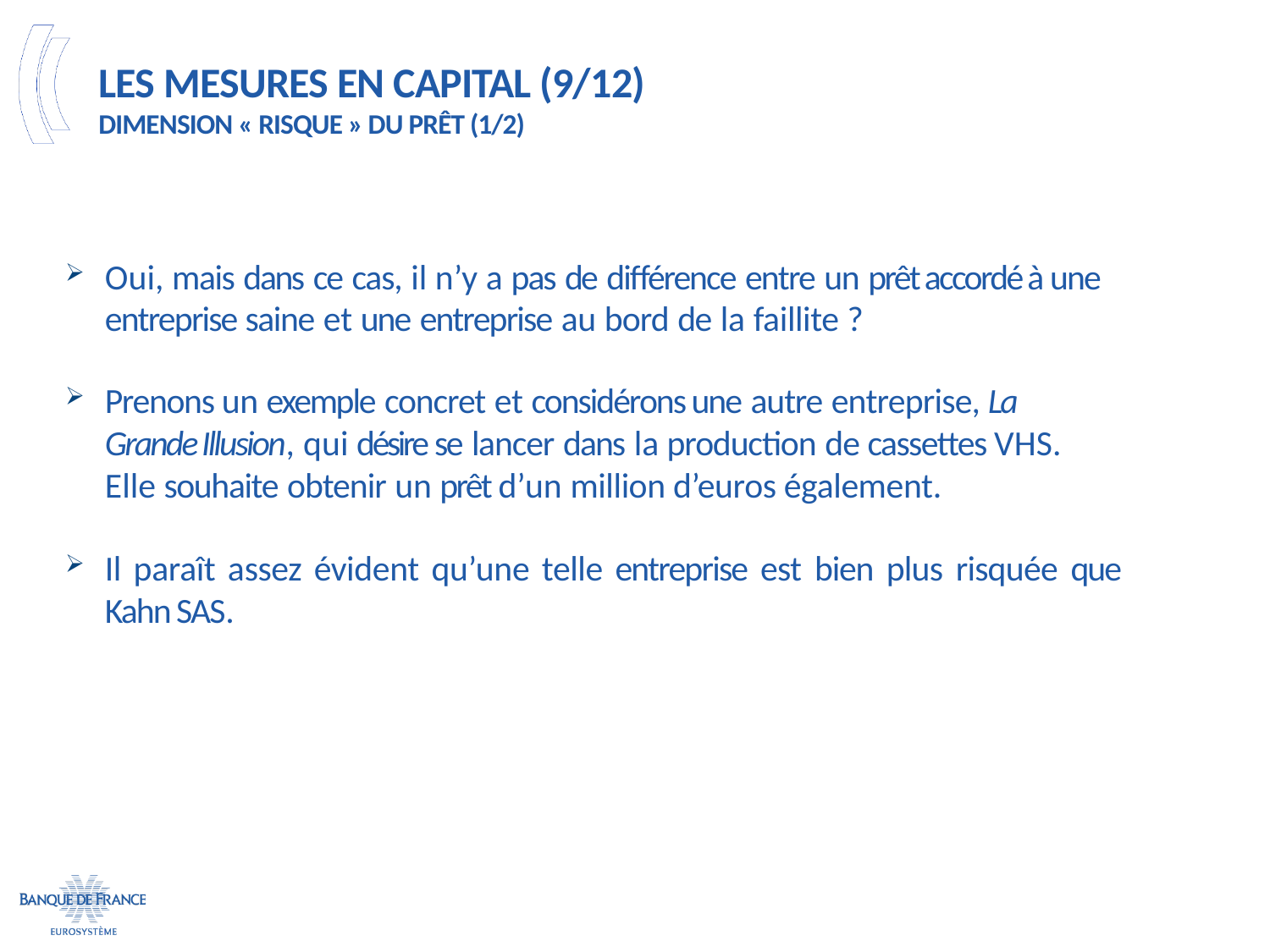

# Les mesures en capital (9/12) Dimension « risque » du prêt (1/2)

Oui, mais dans ce cas, il n’y a pas de différence entre un prêt accordé à une entreprise saine et une entreprise au bord de la faillite ?
Prenons un exemple concret et considérons une autre entreprise, La Grande Illusion, qui désire se lancer dans la production de cassettes VHS. Elle souhaite obtenir un prêt d’un million d’euros également.
Il paraît assez évident qu’une telle entreprise est bien plus risquée que Kahn SAS.